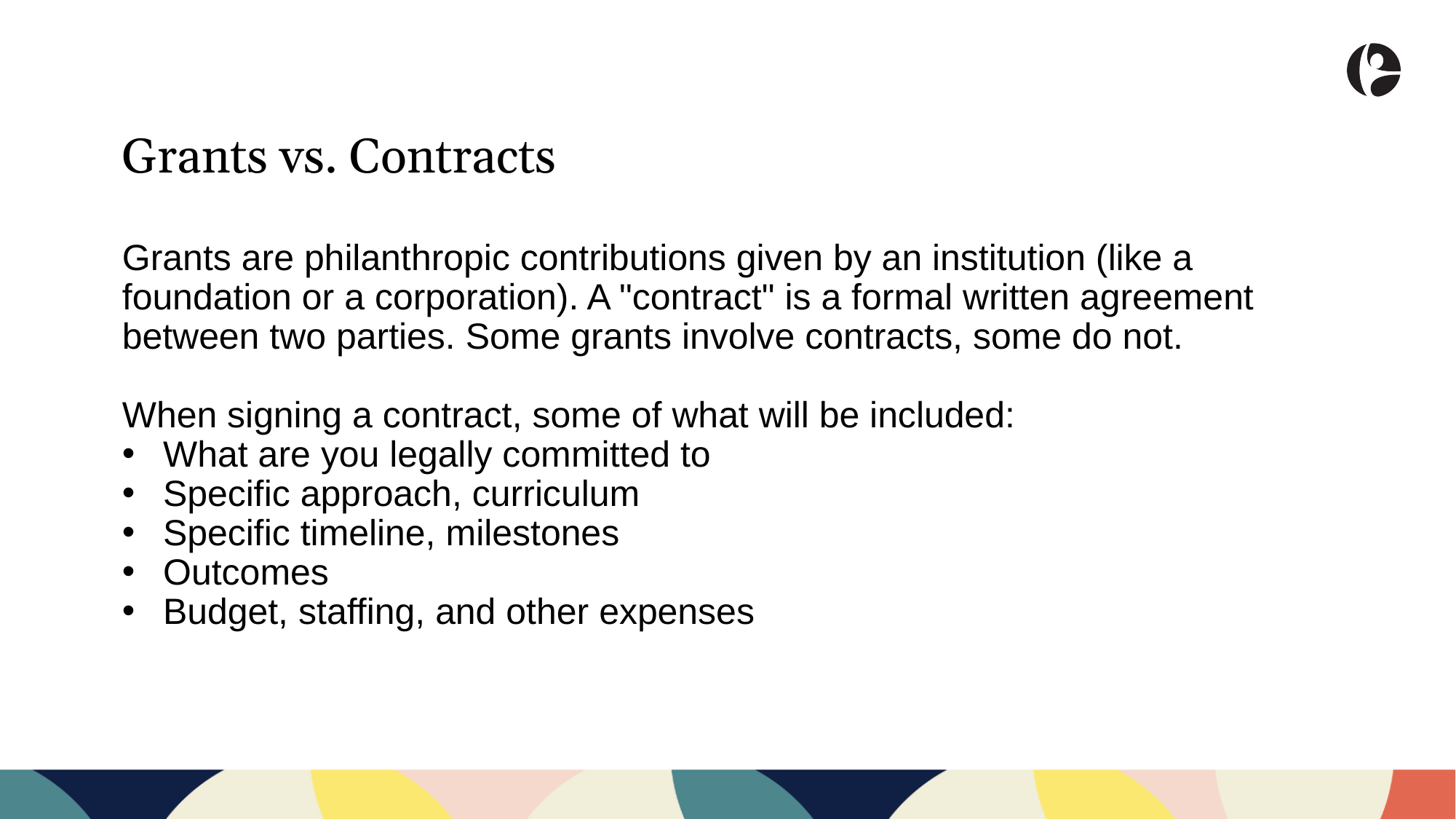

Grants vs. Contracts
Grants are philanthropic contributions given by an institution (like a foundation or a corporation). A "contract" is a formal written agreement between two parties. Some grants involve contracts, some do not.

When signing a contract, some of what will be included:
What are you legally committed to
Specific approach, curriculum
Specific timeline, milestones
Outcomes
Budget, staffing, and other expenses